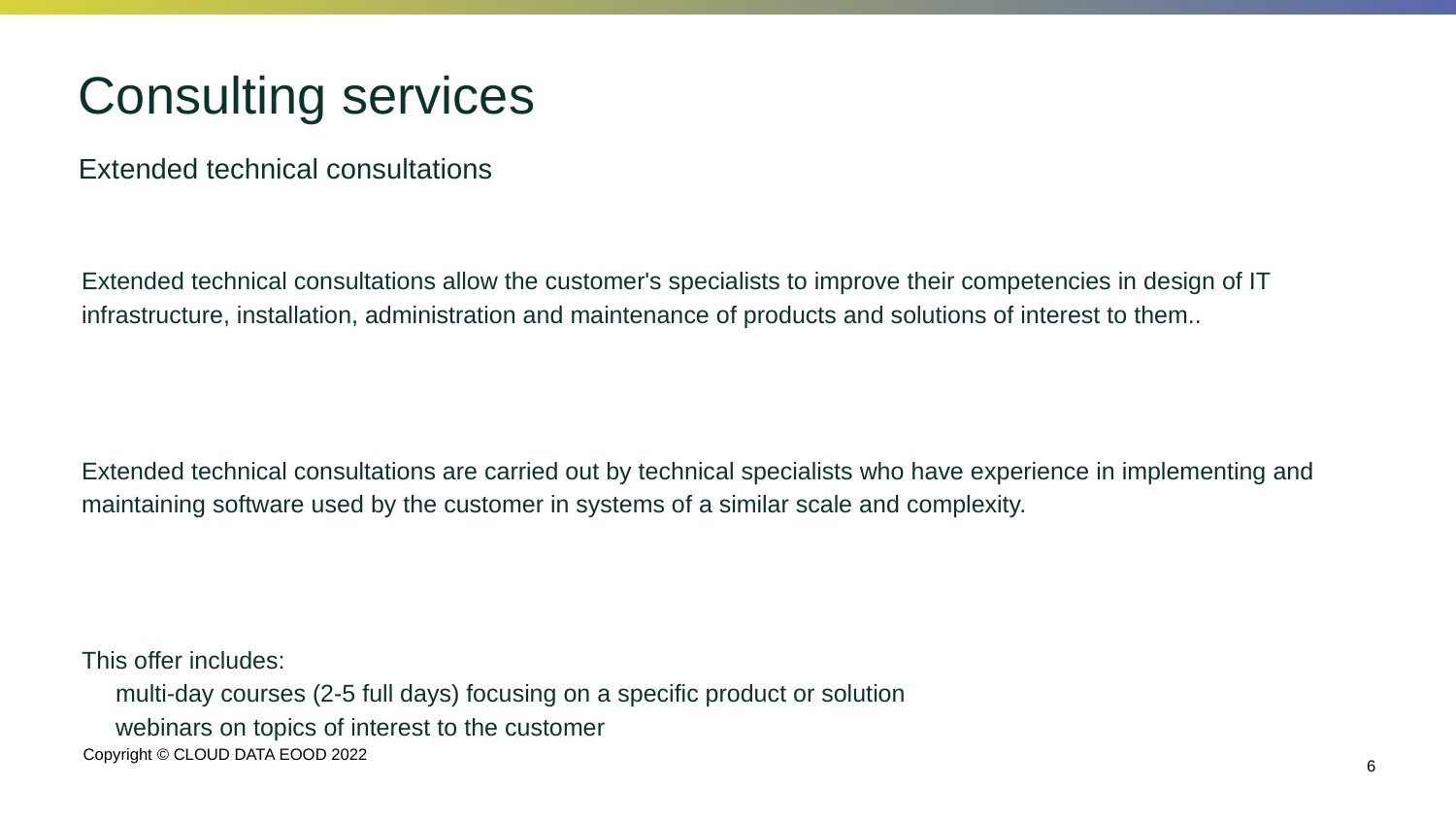

# Consulting services
Extended technical consultations
Extended technical consultations allow the customer's specialists to improve their competencies in design of IT infrastructure, installation, administration and maintenance of products and solutions of interest to them..
Extended technical consultations are carried out by technical specialists who have experience in implementing and maintaining software used by the customer in systems of a similar scale and complexity.
This offer includes:
     multi-day courses (2-5 full days) focusing on a specific product or solution
     webinars on topics of interest to the customer